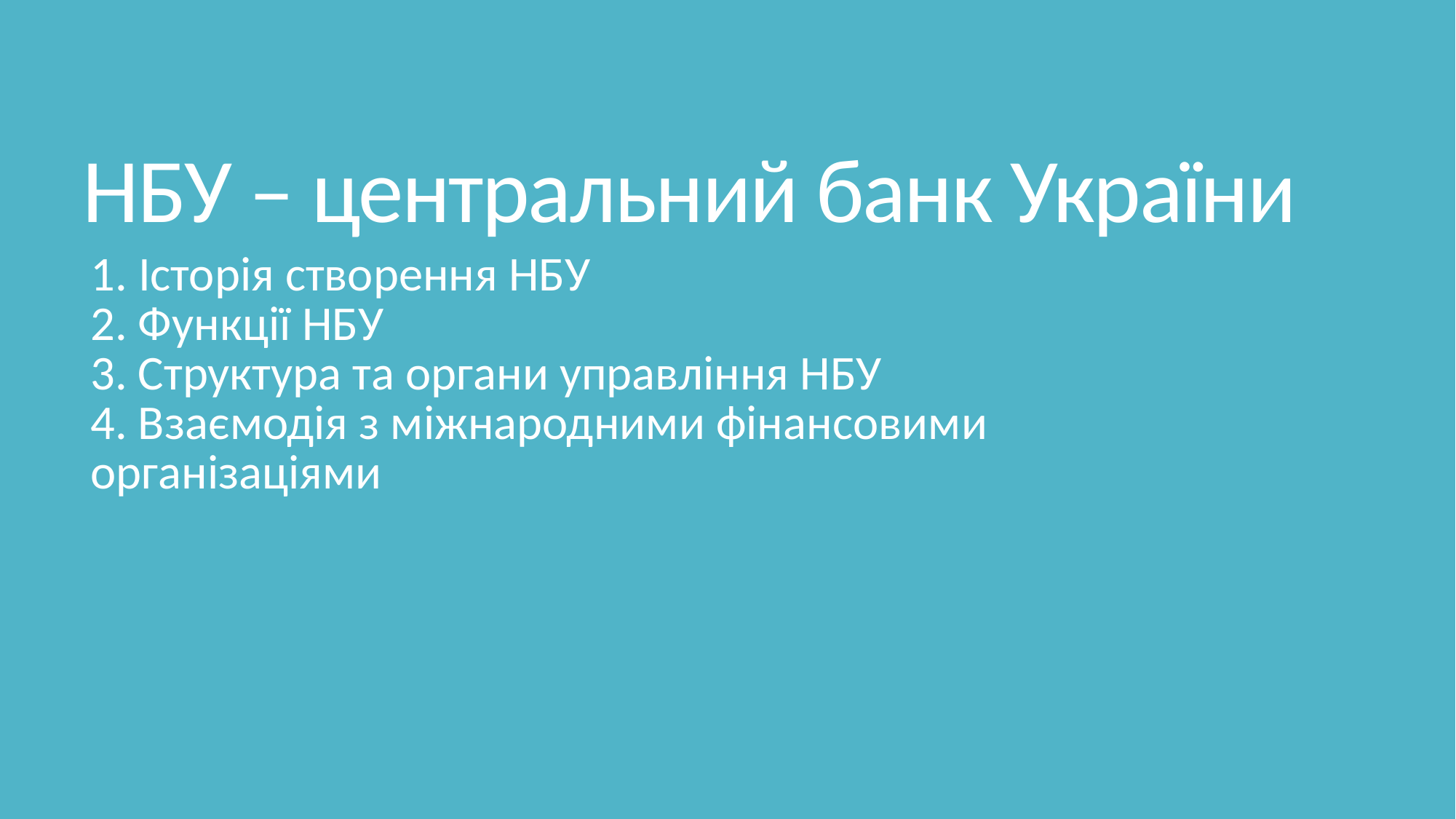

# НБУ – центральний банк України
1. Історія створення НБУ
2. Функції НБУ
3. Структура та органи управління НБУ
4. Взаємодія з міжнародними фінансовими організаціями